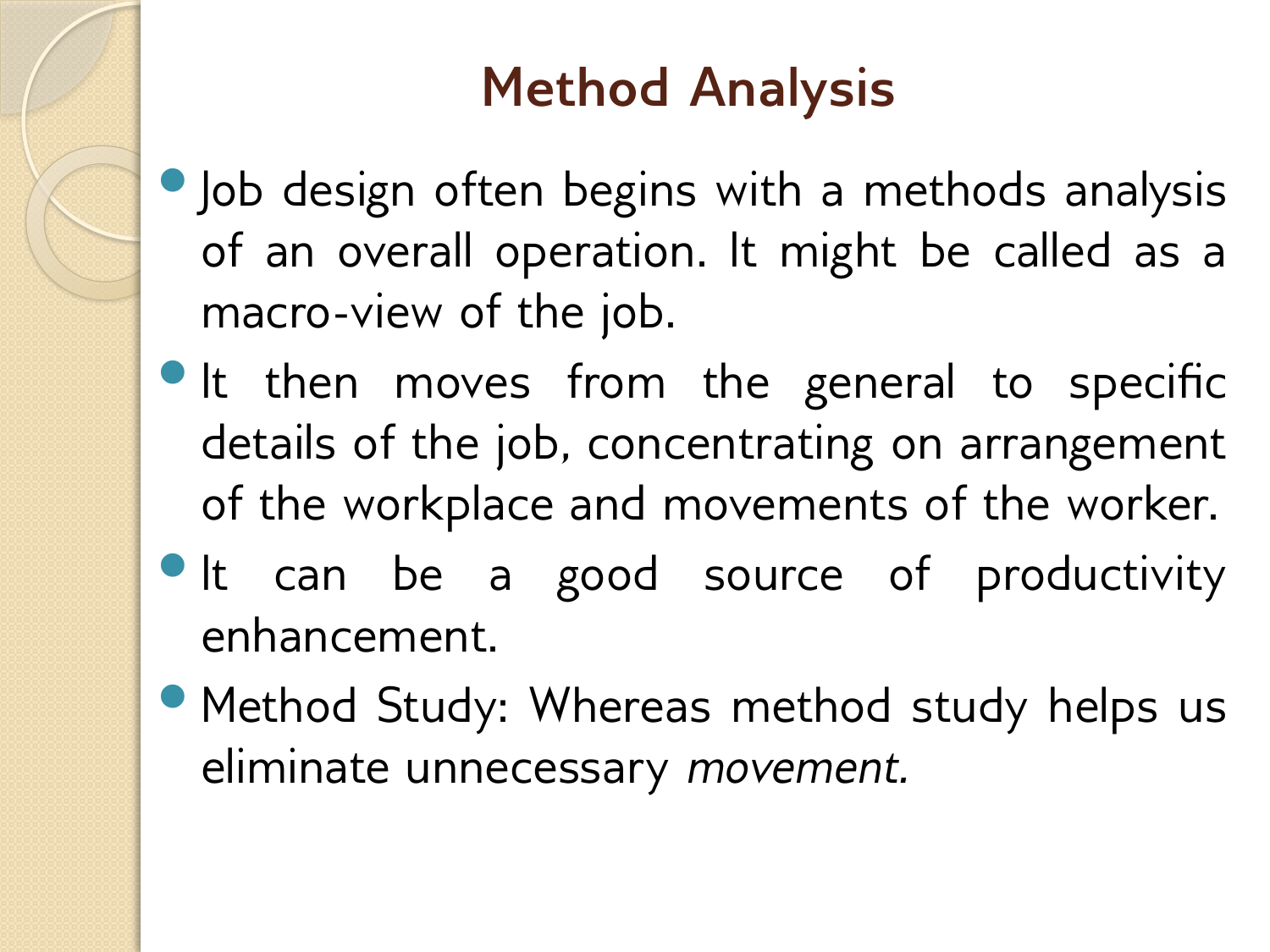

# Method Analysis
Job design often begins with a methods analysis of an overall operation. It might be called as a macro-view of the job.
It then moves from the general to specific details of the job, concentrating on arrangement of the workplace and movements of the worker.
It can be a good source of productivity enhancement.
Method Study: Whereas method study helps us eliminate unnecessary movement.